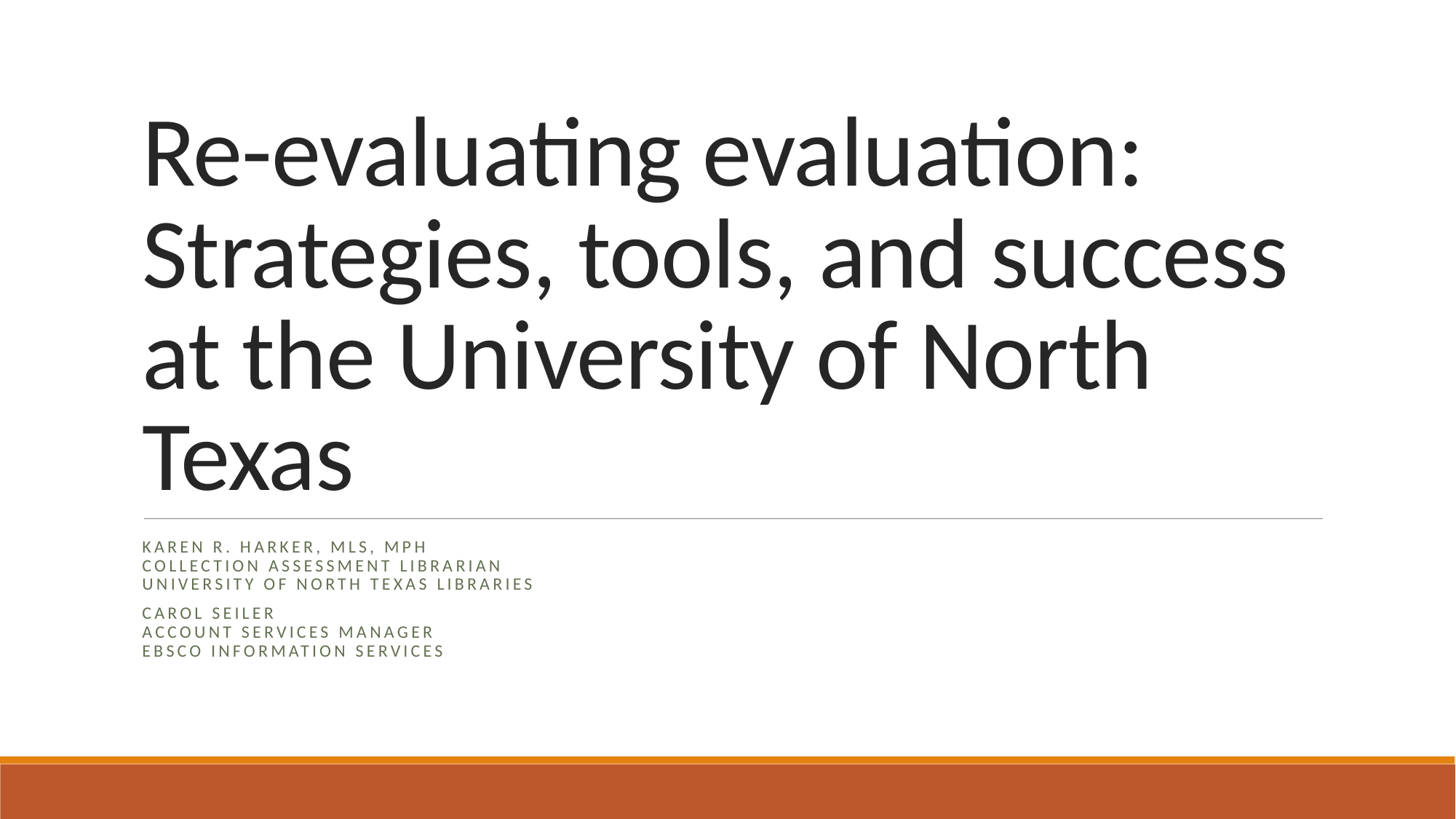

# Re-evaluating evaluation: Strategies, tools, and success at the University of North Texas
Karen R. Harker, MLS, MPH
Collection Assessment Librarian
University of North Texas Libraries
Carol Seiler
Account Services manager
EBSCO information services